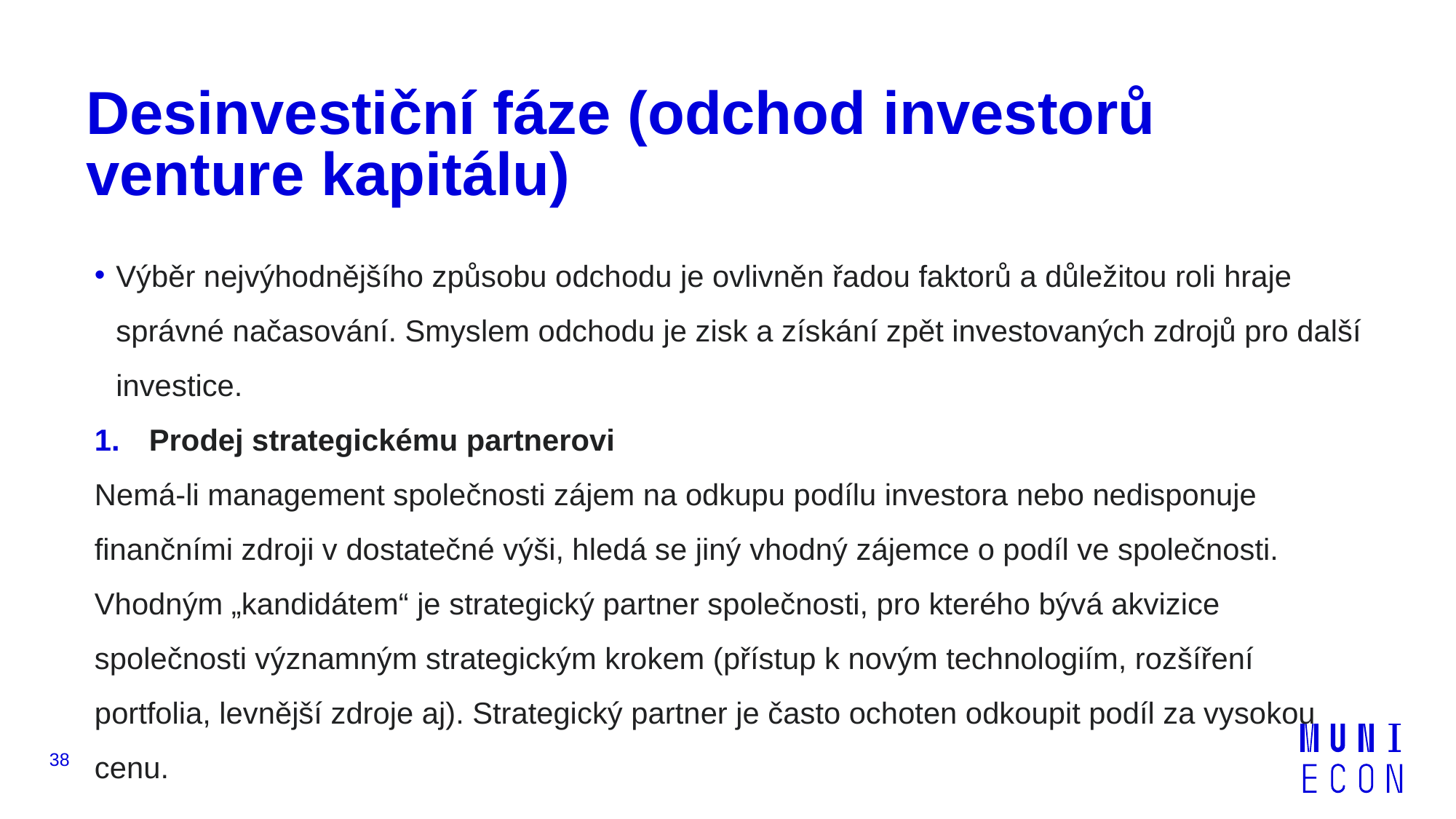

# Desinvestiční fáze (odchod investorů venture kapitálu)

Výběr nejvýhodnějšího způsobu odchodu je ovlivněn řadou faktorů a důležitou roli hraje správné načasování. Smyslem odchodu je zisk a získání zpět investovaných zdrojů pro další investice.
Prodej strategickému partnerovi
Nemá-li management společnosti zájem na odkupu podílu investora nebo nedisponuje finančními zdroji v dostatečné výši, hledá se jiný vhodný zájemce o podíl ve společnosti. Vhodným „kandidátem“ je strategický partner společnosti, pro kterého bývá akvizice společnosti významným strategickým krokem (přístup k novým technologiím, rozšíření portfolia, levnější zdroje aj). Strategický partner je často ochoten odkoupit podíl za vysokou cenu.
38